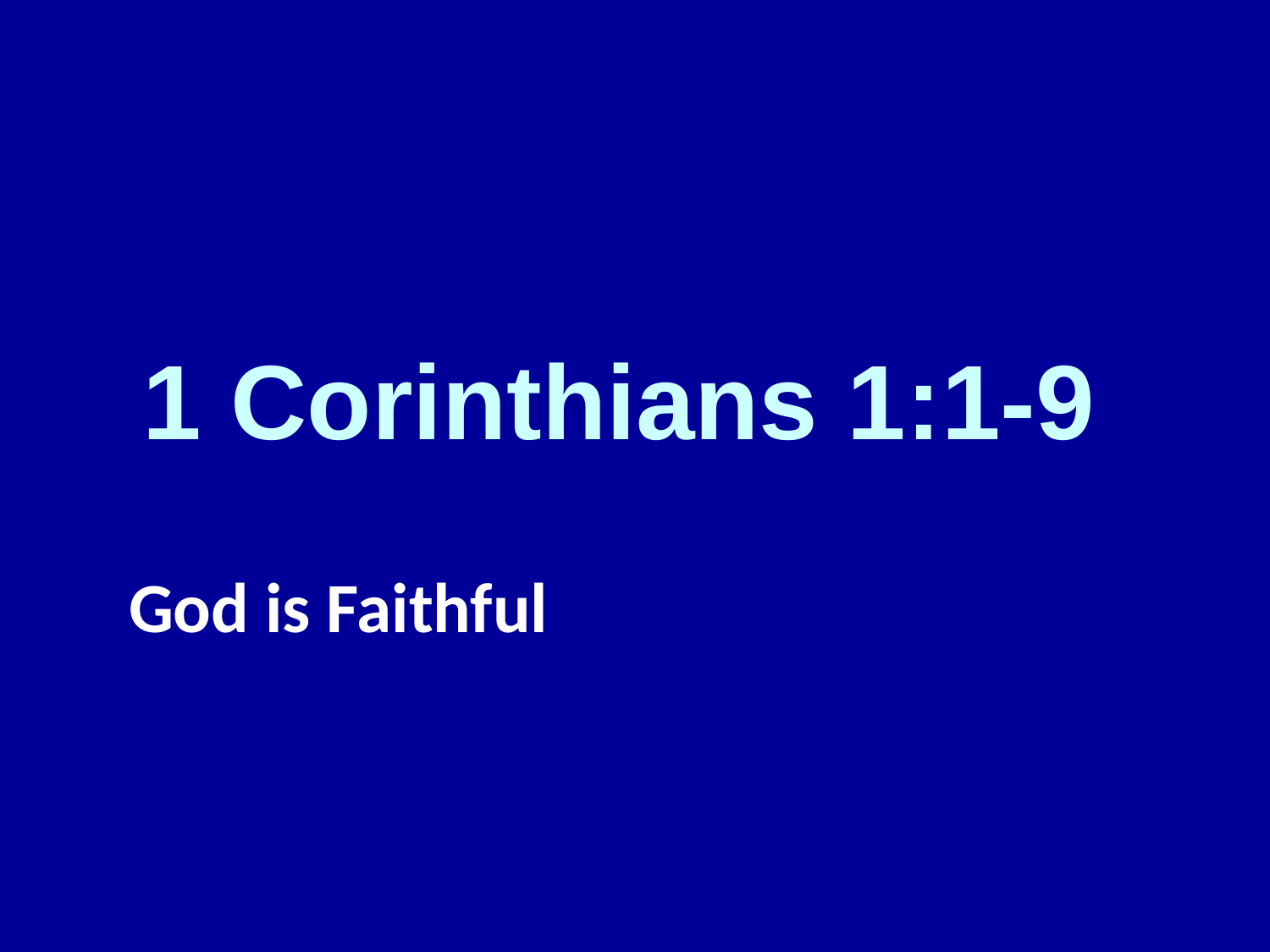

# 1 Corinthians 1:1-9
God is Faithful